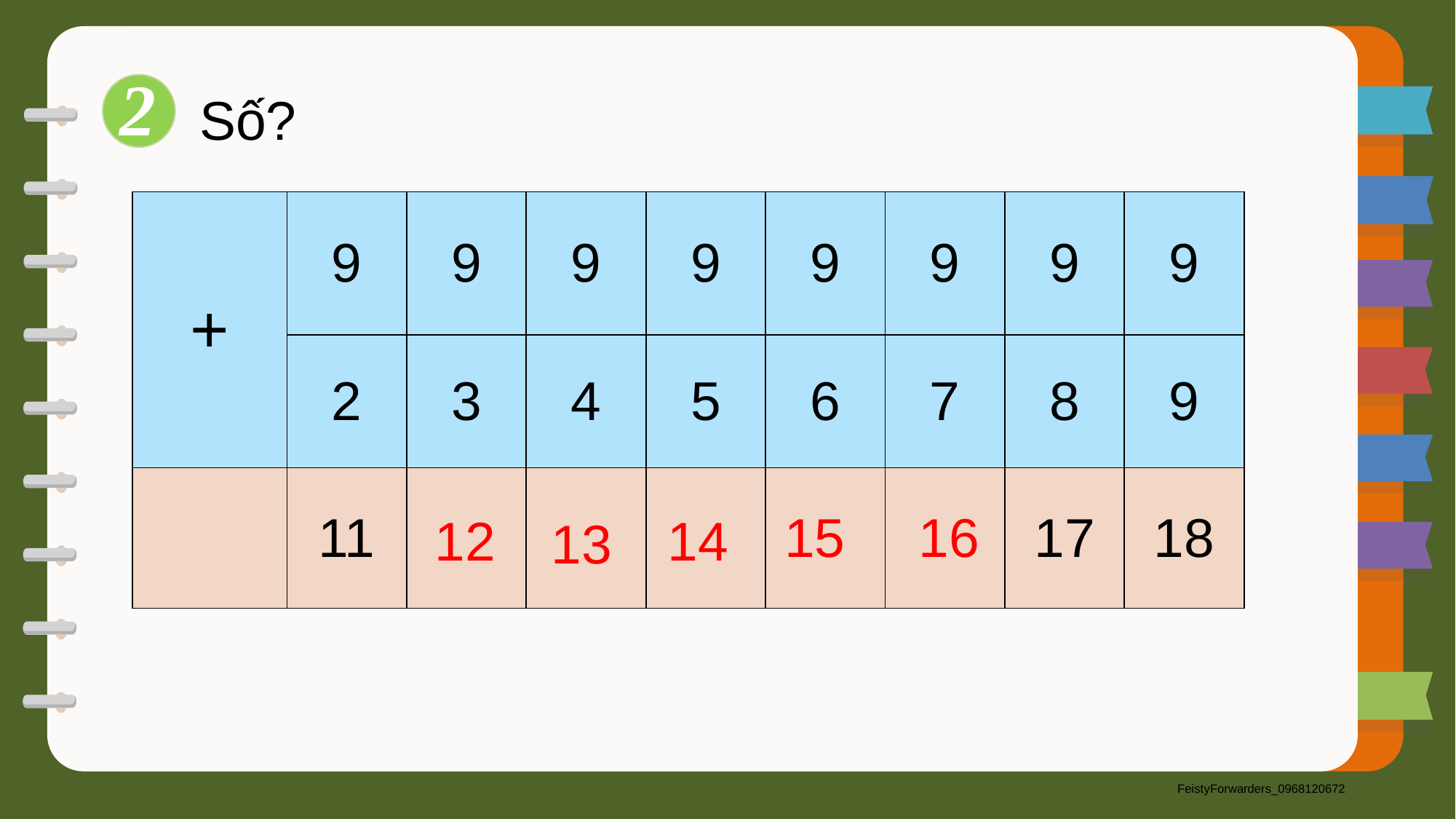

2

Số?
| + | 9 | 9 | 9 | 9 | 9 | 9 | 9 | 9 |
| --- | --- | --- | --- | --- | --- | --- | --- | --- |
|  | 2 | 3 | 4 | 5 | 6 | 7 | 8 | 9 |
|  | 11 | ? | ? | ? | ? | ? | 17 | 18 |
16
15
12
14
13